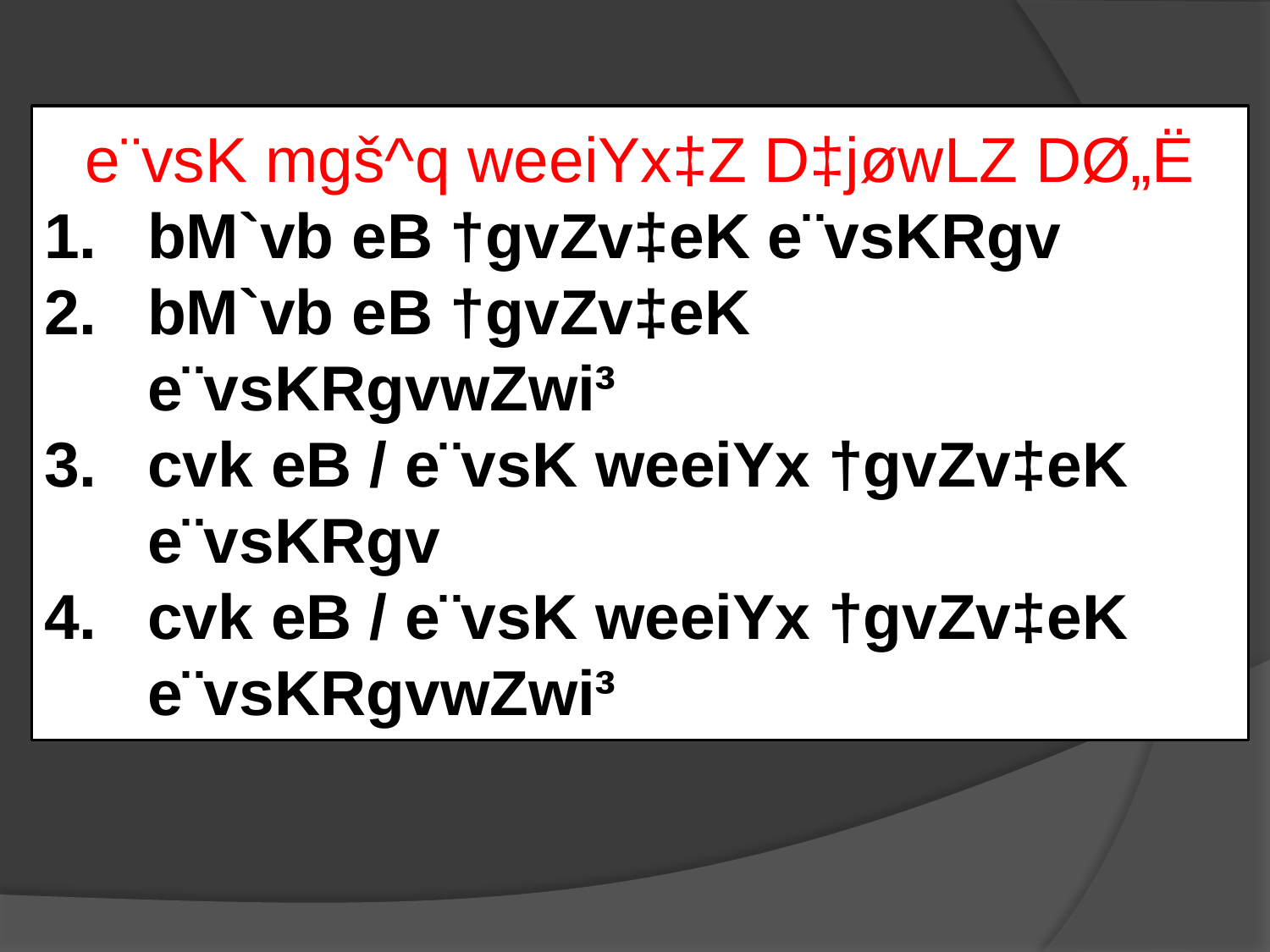

e¨vsK mgš^q weeiYx‡Z D‡jøwLZ DØ„Ë
bM`vb eB †gvZv‡eK e¨vsKRgv
bM`vb eB †gvZv‡eK e¨vsKRgvwZwi³
cvk eB / e¨vsK weeiYx †gvZv‡eK e¨vsKRgv
cvk eB / e¨vsK weeiYx †gvZv‡eK e¨vsKRgvwZwi³